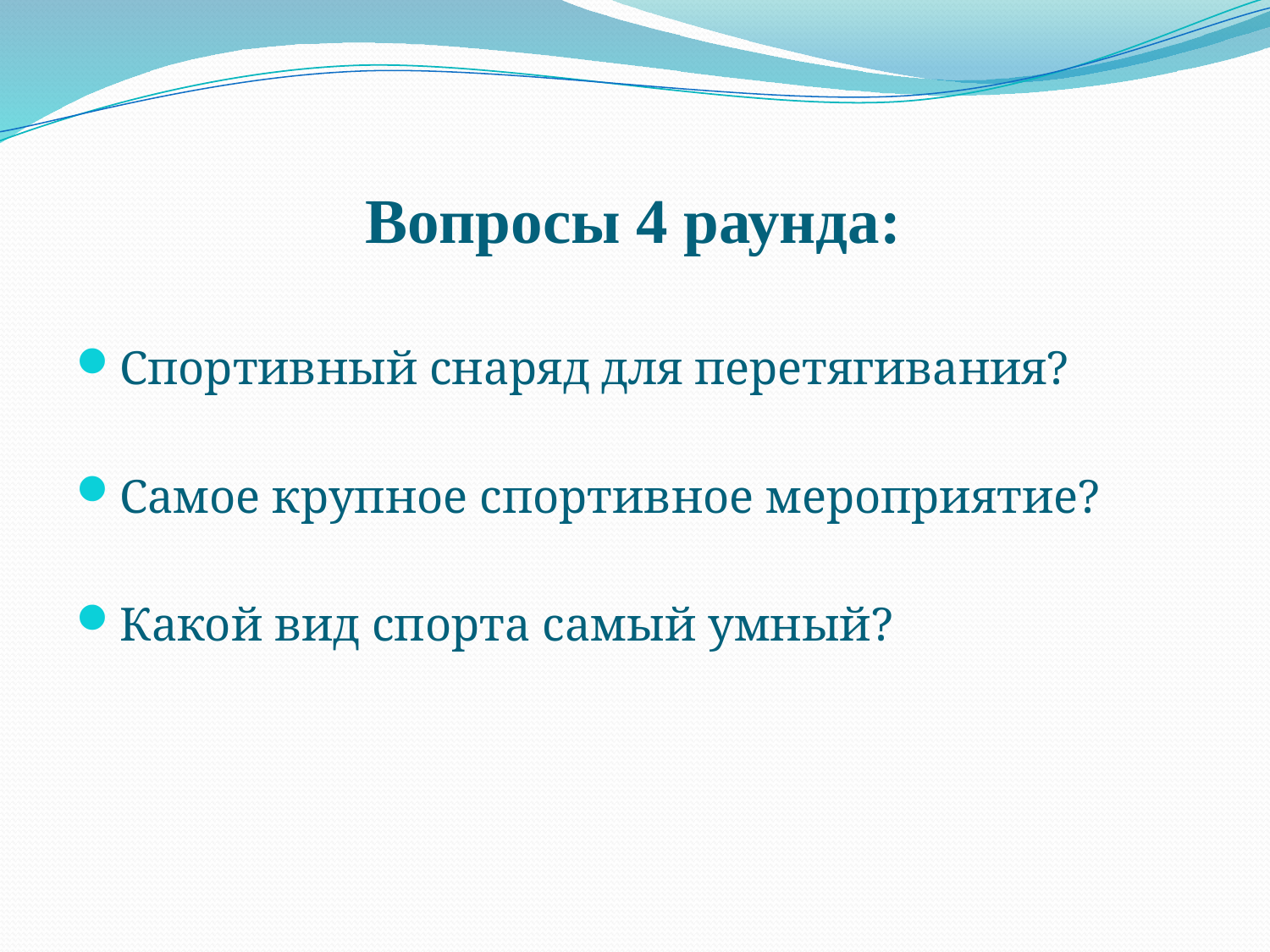

# Вопросы 4 раунда:

Спортивный снаряд для перетягивания?

Самое крупное спортивное мероприятие?

Какой вид спорта самый умный?